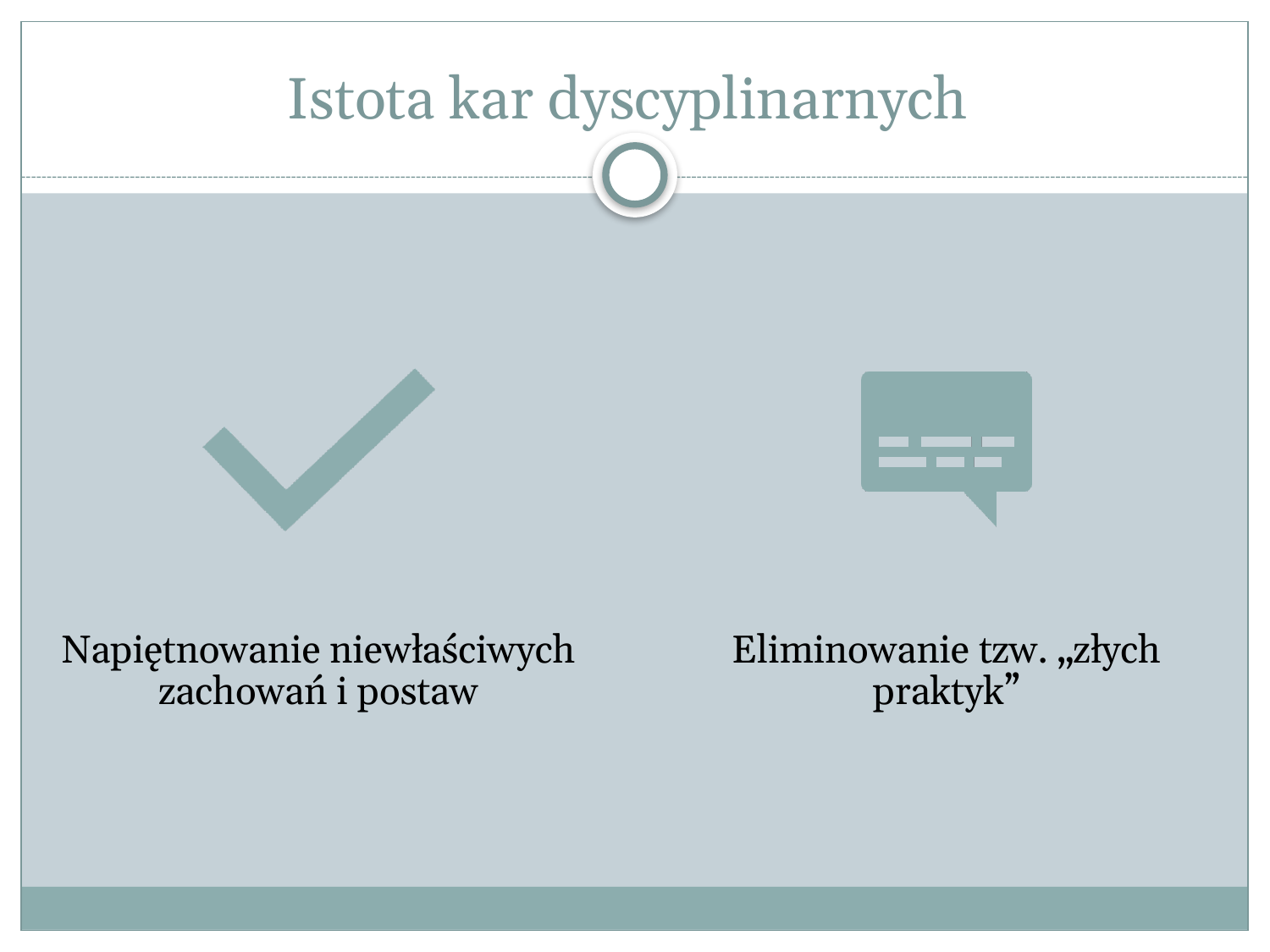

# Istota kar dyscyplinarnych
Napiętnowanie niewłaściwych zachowań i postaw
Eliminowanie tzw. „złych praktyk”